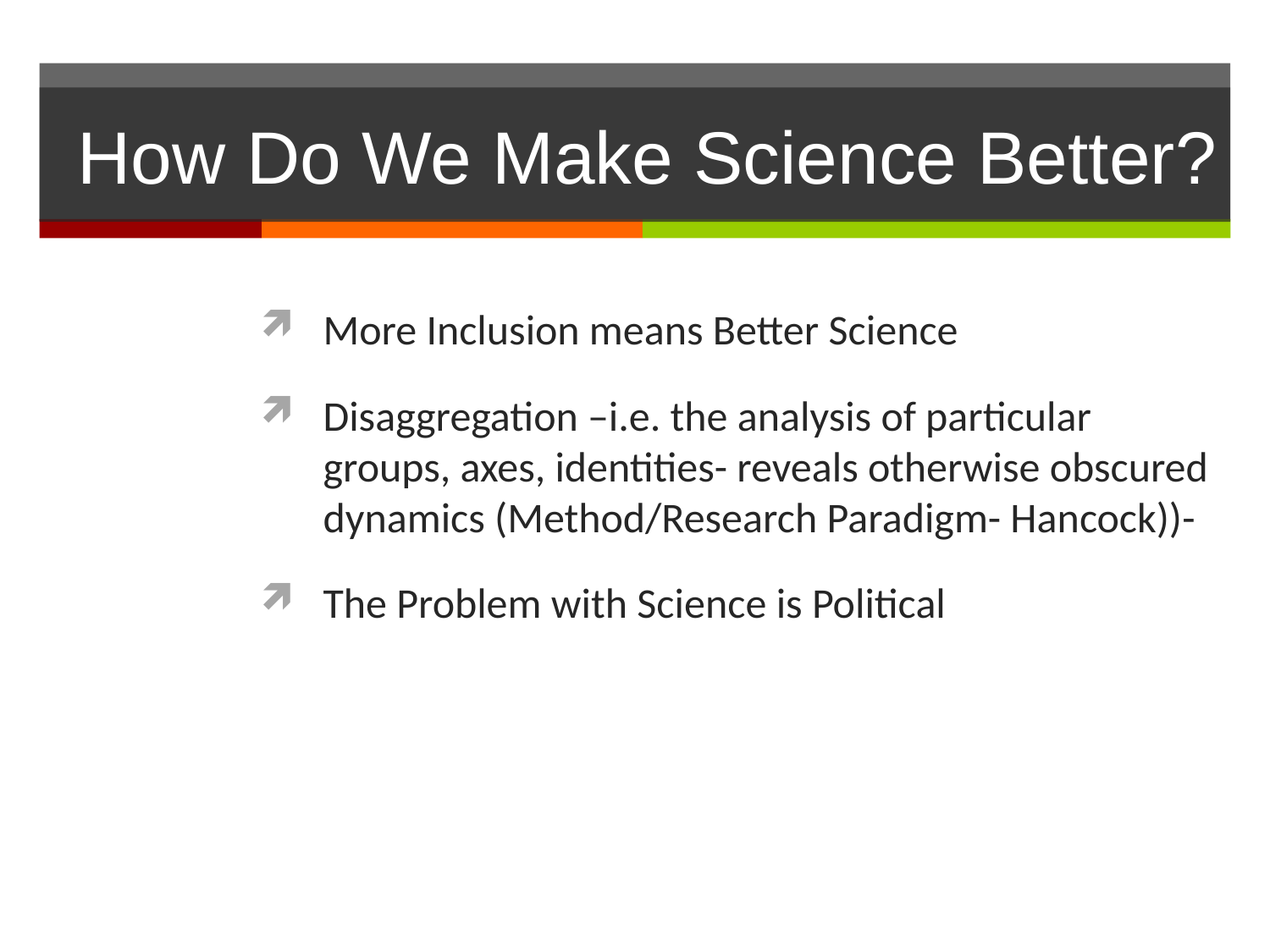

# How Do We Make Science Better?
More Inclusion means Better Science
Disaggregation –i.e. the analysis of particular groups, axes, identities- reveals otherwise obscured dynamics (Method/Research Paradigm- Hancock))-
The Problem with Science is Political